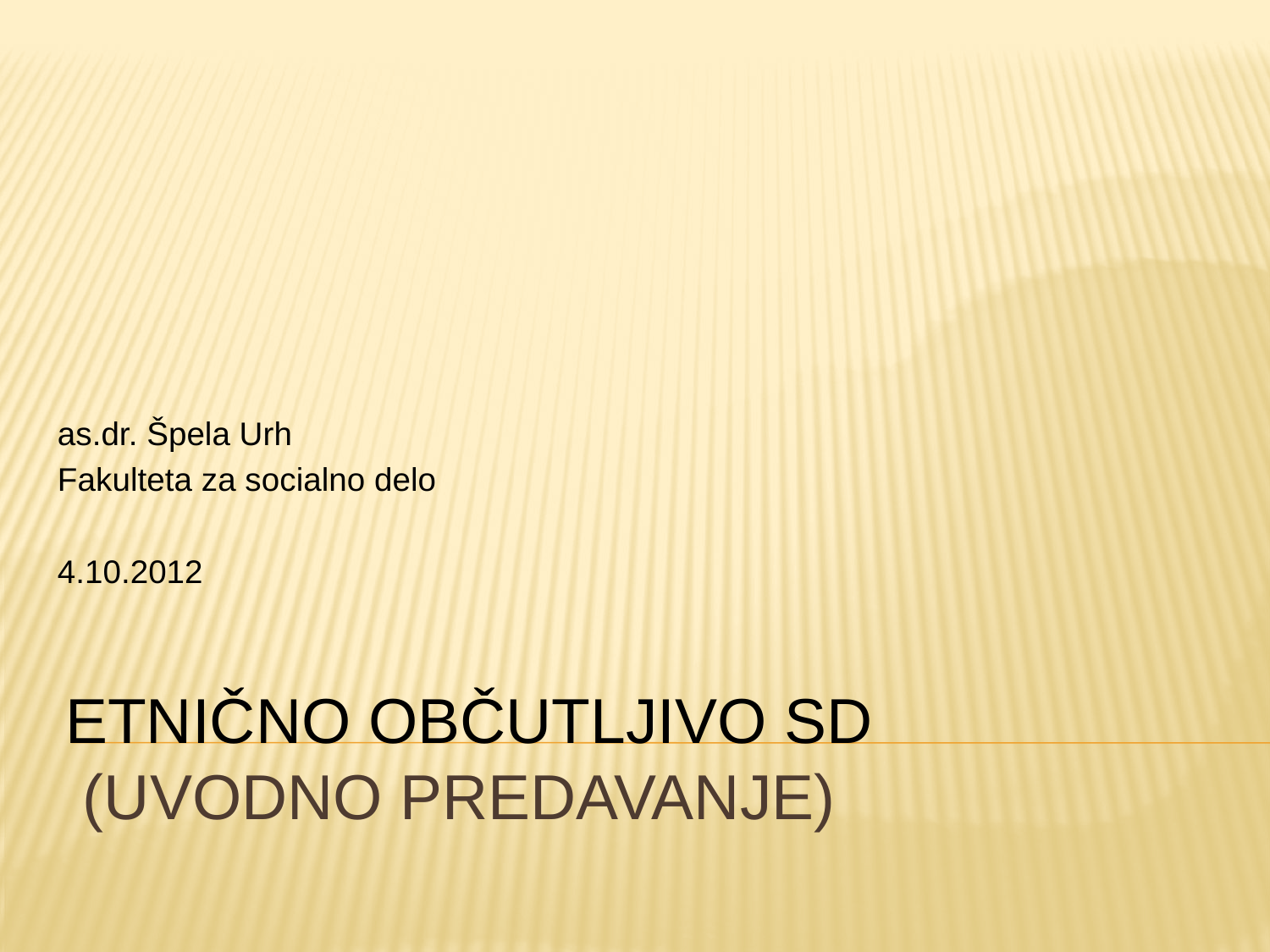

as.dr. Špela Urh
Fakulteta za socialno delo

4.10.2012
# Etnično občutljivo SD (Uvodno predavanje)